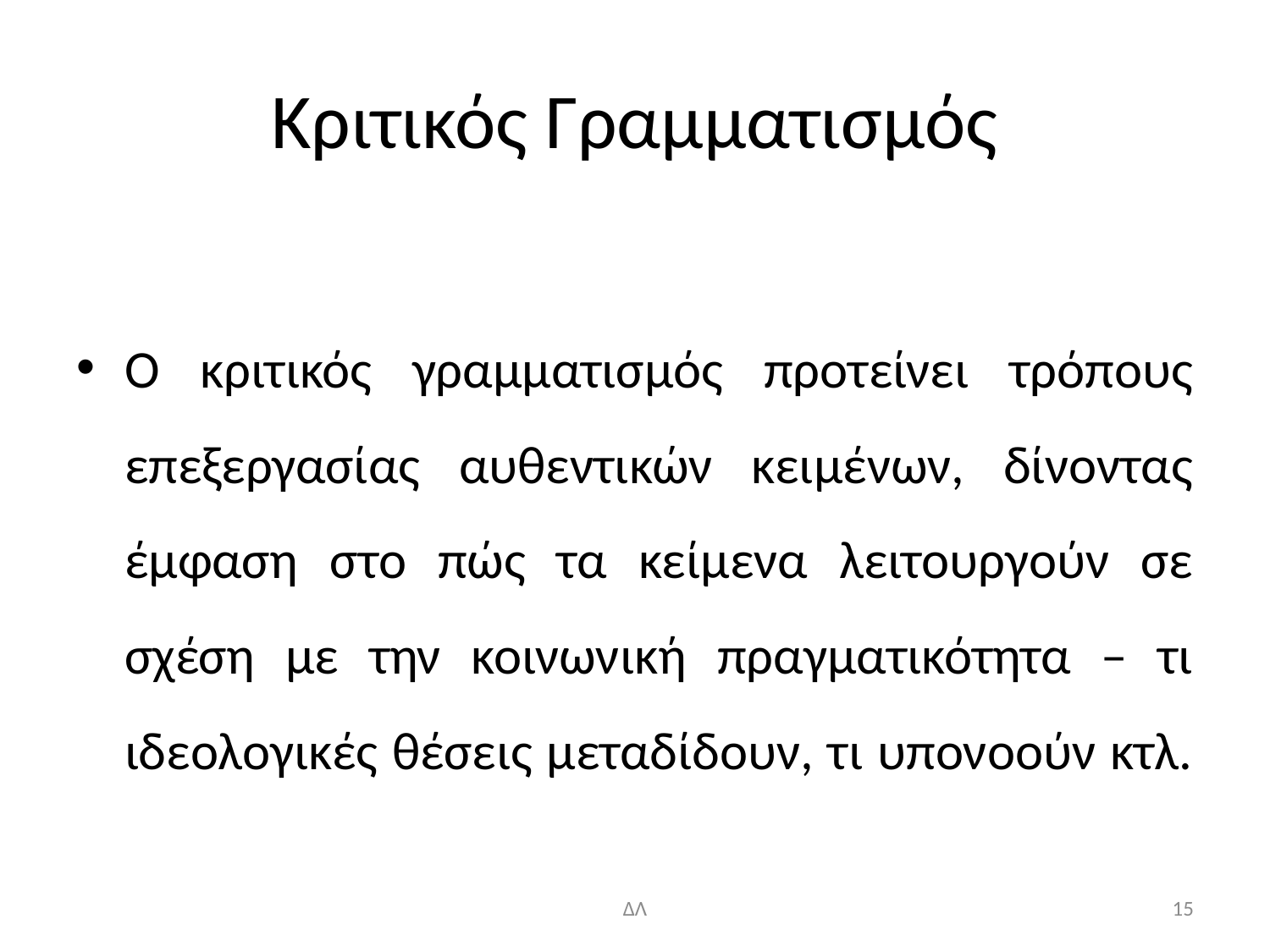

# Κριτικός Γραμματισμός

Ο κριτικός γραμματισμός προτείνει τρόπους επεξεργασίας αυθεντικών κειμένων, δίνοντας έμφαση στο πώς τα κείμενα λειτουργούν σε σχέση με την κοινωνική πραγματικότητα – τι ιδεολογικές θέσεις μεταδίδουν, τι υπονοούν κτλ.

ΔΛ
15